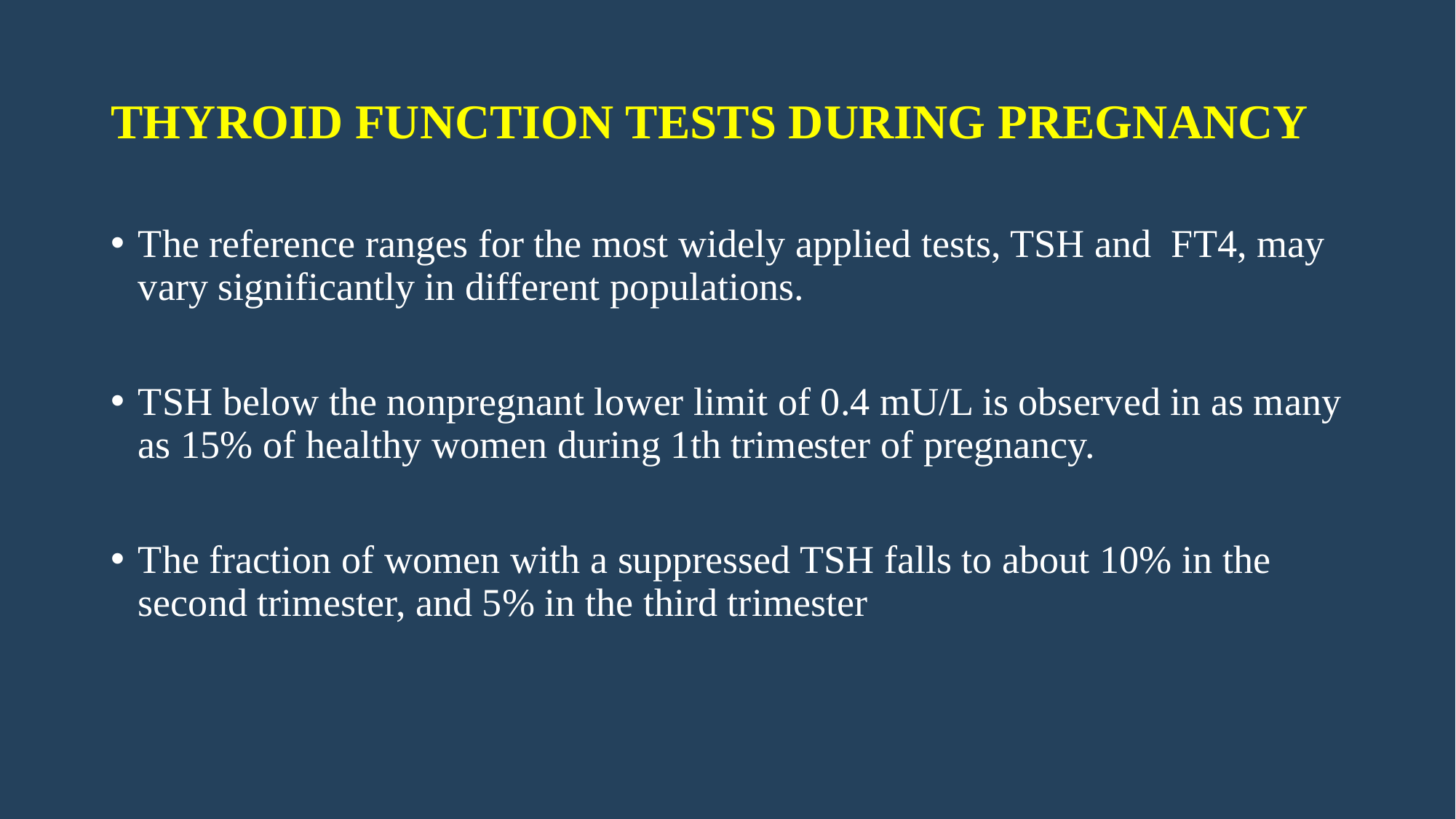

# THYROID FUNCTION TESTS DURING PREGNANCY
The reference ranges for the most widely applied tests, TSH and  FT4, may vary significantly in different populations.

TSH below the nonpregnant lower limit of 0.4 mU/L is observed in as many as 15% of healthy women during 1th trimester of pregnancy.

The fraction of women with a suppressed TSH falls to about 10% in the second trimester, and 5% in the third trimester